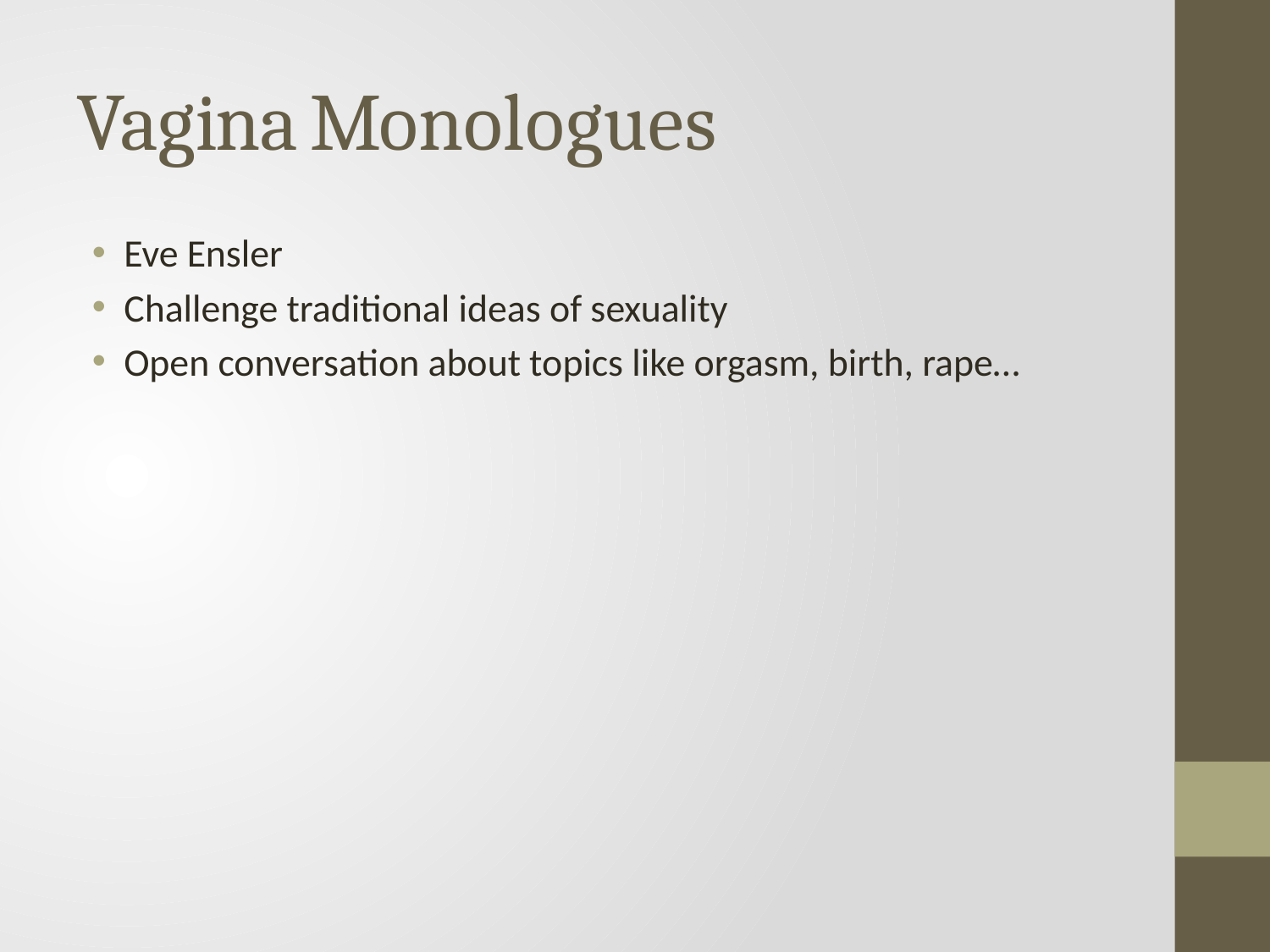

# Vagina Monologues
Eve Ensler
Challenge traditional ideas of sexuality
Open conversation about topics like orgasm, birth, rape…